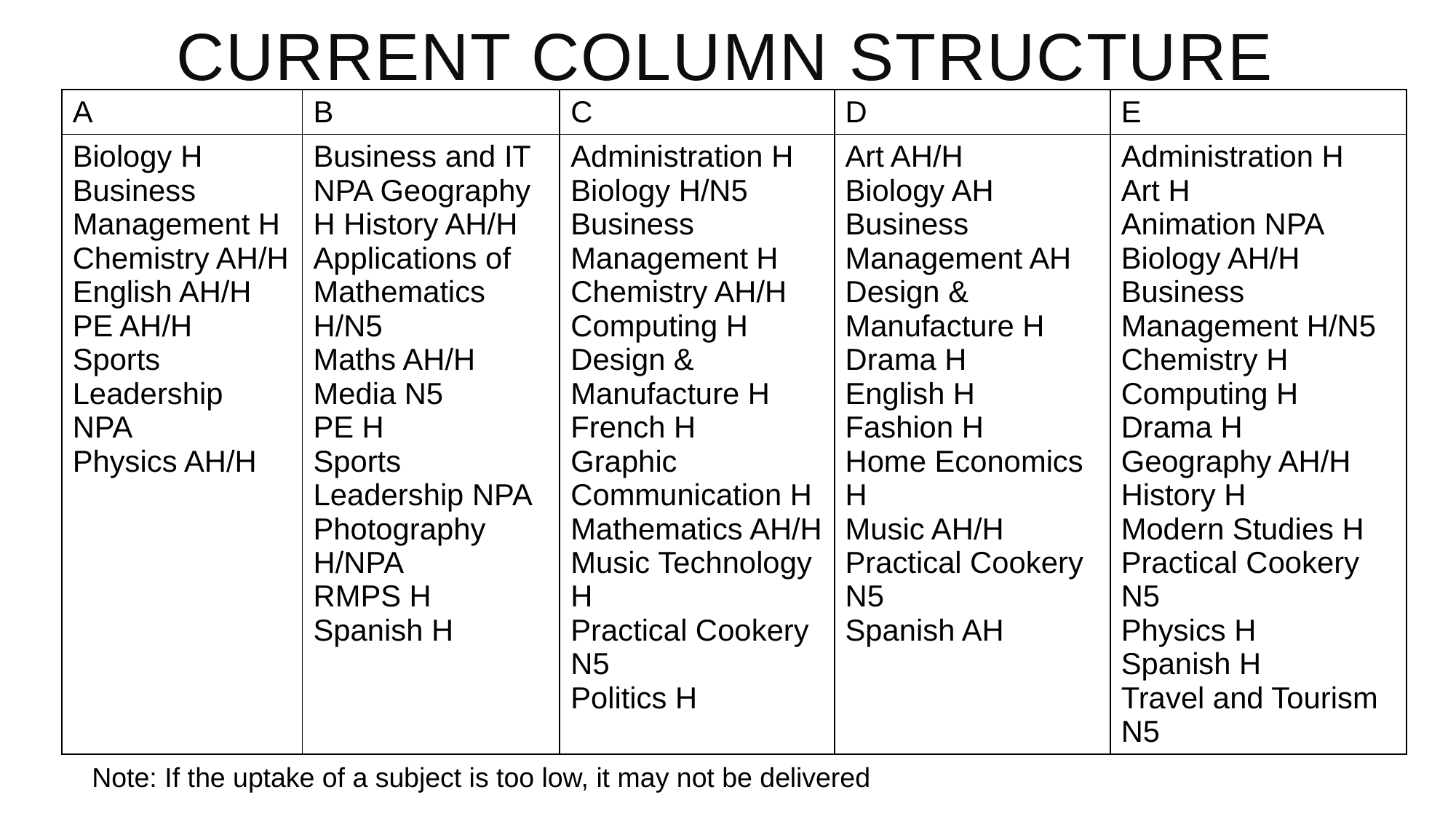

current column structure
| A | B | C | D | E |
| --- | --- | --- | --- | --- |
| Biology H Business Management H Chemistry AH/H English AH/H PE AH/H Sports Leadership NPA Physics AH/H | Business and IT NPA Geography H History AH/H Applications of Mathematics H/N5 Maths AH/H Media N5 PE H Sports Leadership NPA Photography H/NPA RMPS H Spanish H | Administration H Biology H/N5 Business Management H Chemistry AH/H Computing H Design & Manufacture H French H Graphic Communication H Mathematics AH/H Music Technology H Practical Cookery N5 Politics H | Art AH/H Biology AH Business Management AH Design & Manufacture H Drama H English H Fashion H Home Economics H Music AH/H Practical Cookery N5 Spanish AH | Administration H Art H Animation NPA Biology AH/H Business Management H/N5 Chemistry H Computing H Drama H Geography AH/H History H Modern Studies H Practical Cookery N5 Physics H Spanish H Travel and Tourism N5 |
Note: If the uptake of a subject is too low, it may not be delivered